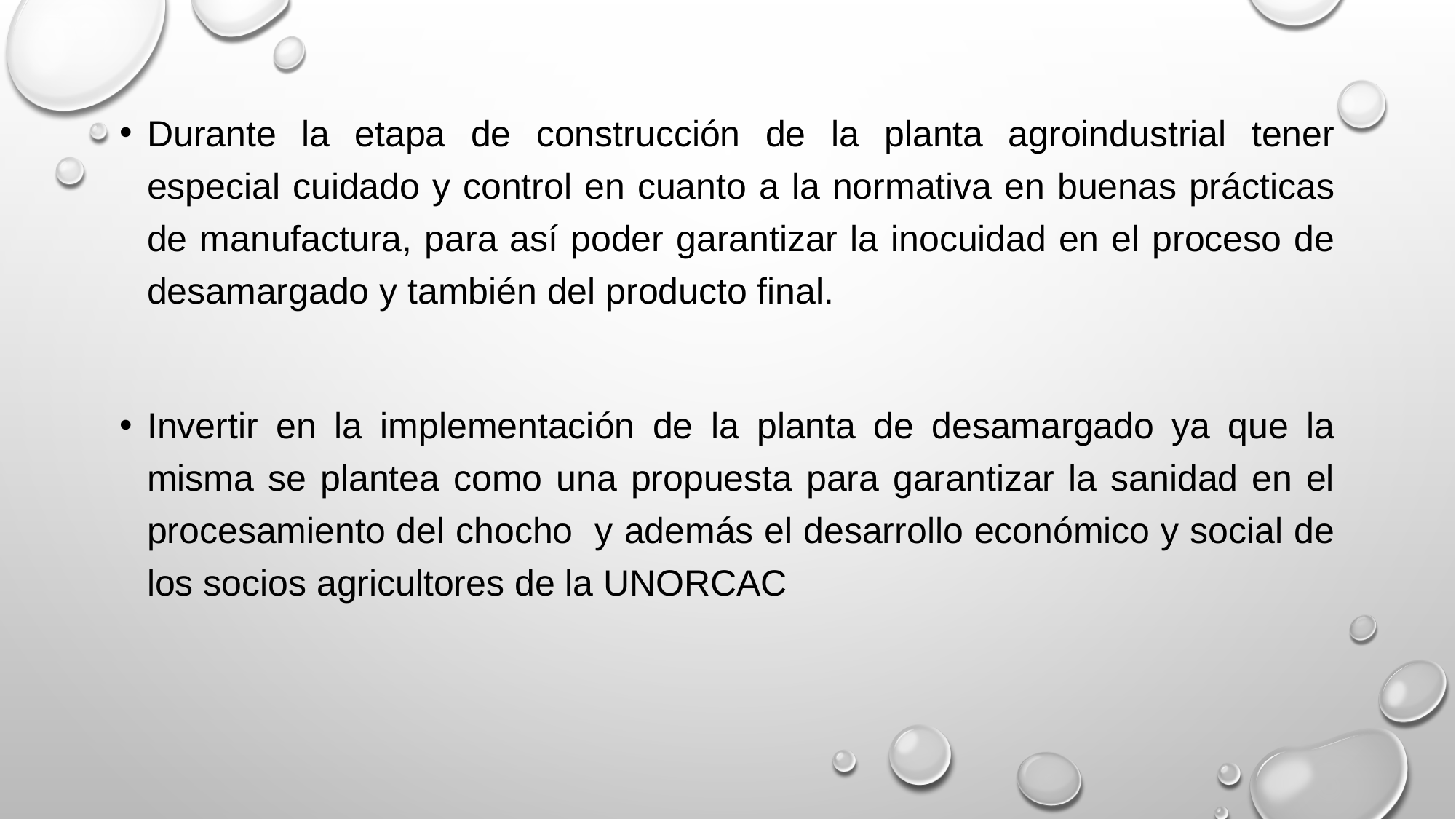

Durante la etapa de construcción de la planta agroindustrial tener especial cuidado y control en cuanto a la normativa en buenas prácticas de manufactura, para así poder garantizar la inocuidad en el proceso de desamargado y también del producto final.

Invertir en la implementación de la planta de desamargado ya que la misma se plantea como una propuesta para garantizar la sanidad en el procesamiento del chocho  y además el desarrollo económico y social de los socios agricultores de la UNORCAC